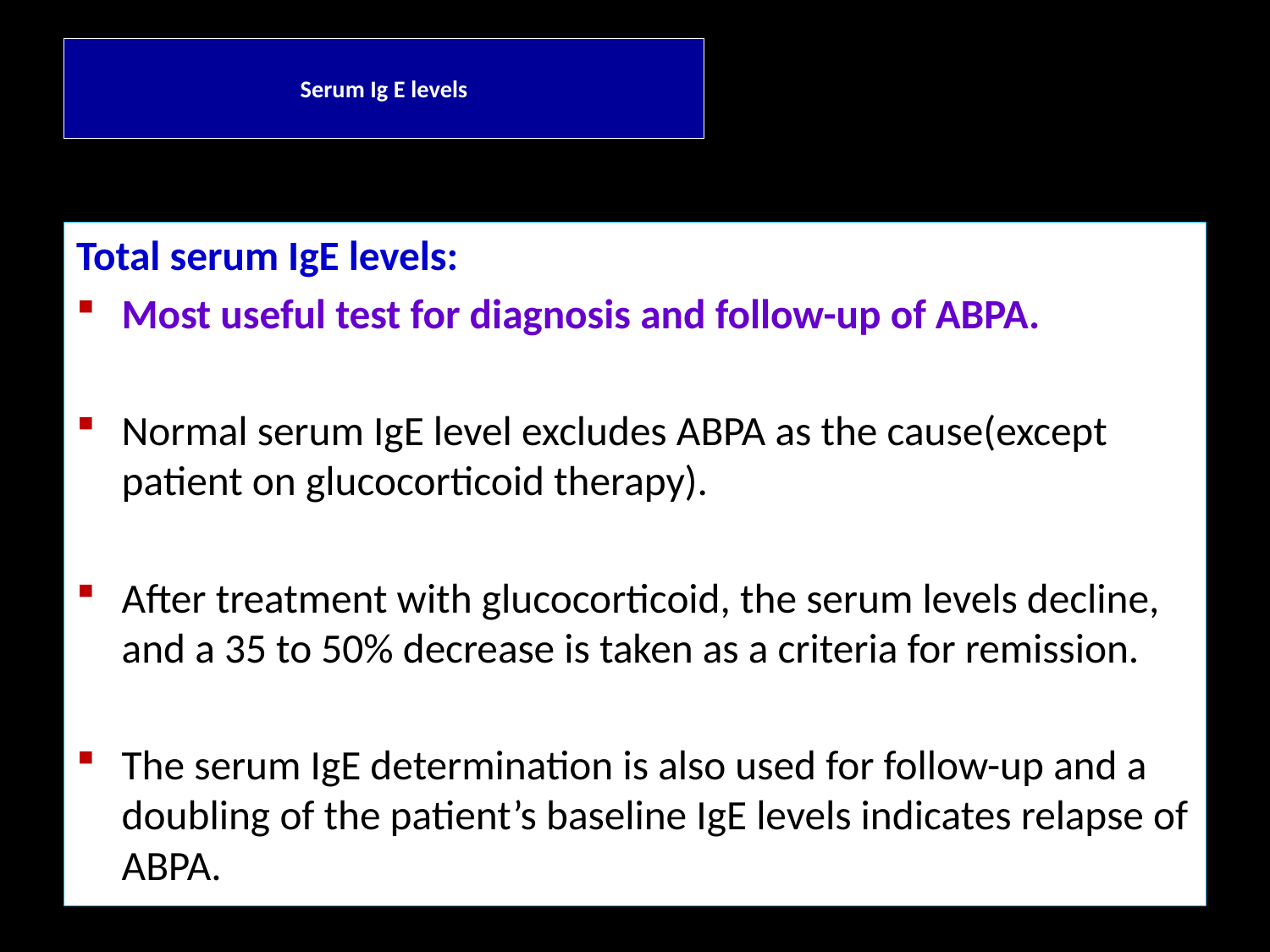

# Serum Ig E levels
Total serum IgE levels:
Most useful test for diagnosis and follow-up of ABPA.

Normal serum IgE level excludes ABPA as the cause(except patient on glucocorticoid therapy).

After treatment with glucocorticoid, the serum levels decline, and a 35 to 50% decrease is taken as a criteria for remission.

The serum IgE determination is also used for follow-up and a doubling of the patient’s baseline IgE levels indicates relapse of ABPA.